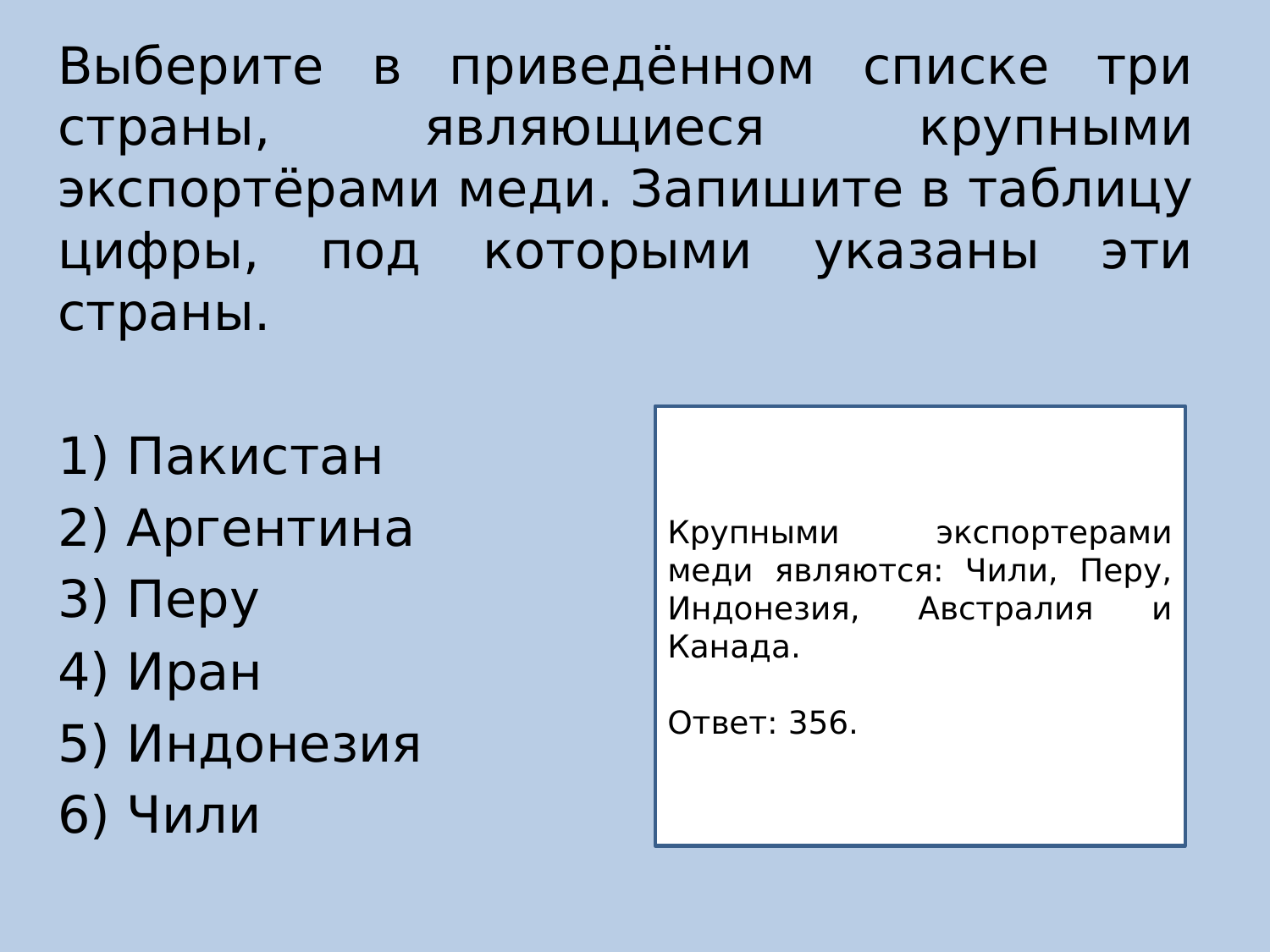

Выберите в приведённом списке три страны, являющиеся крупными экспортёрами меди. Запишите в таблицу цифры, под которыми указаны эти страны.

1) Пакистан
2) Аргентина
3) Перу
4) Иран
5) Индонезия
6) Чили

Крупными экспортерами меди являются: Чили, Перу, Индонезия, Австралия и Канада.

Ответ: 356.